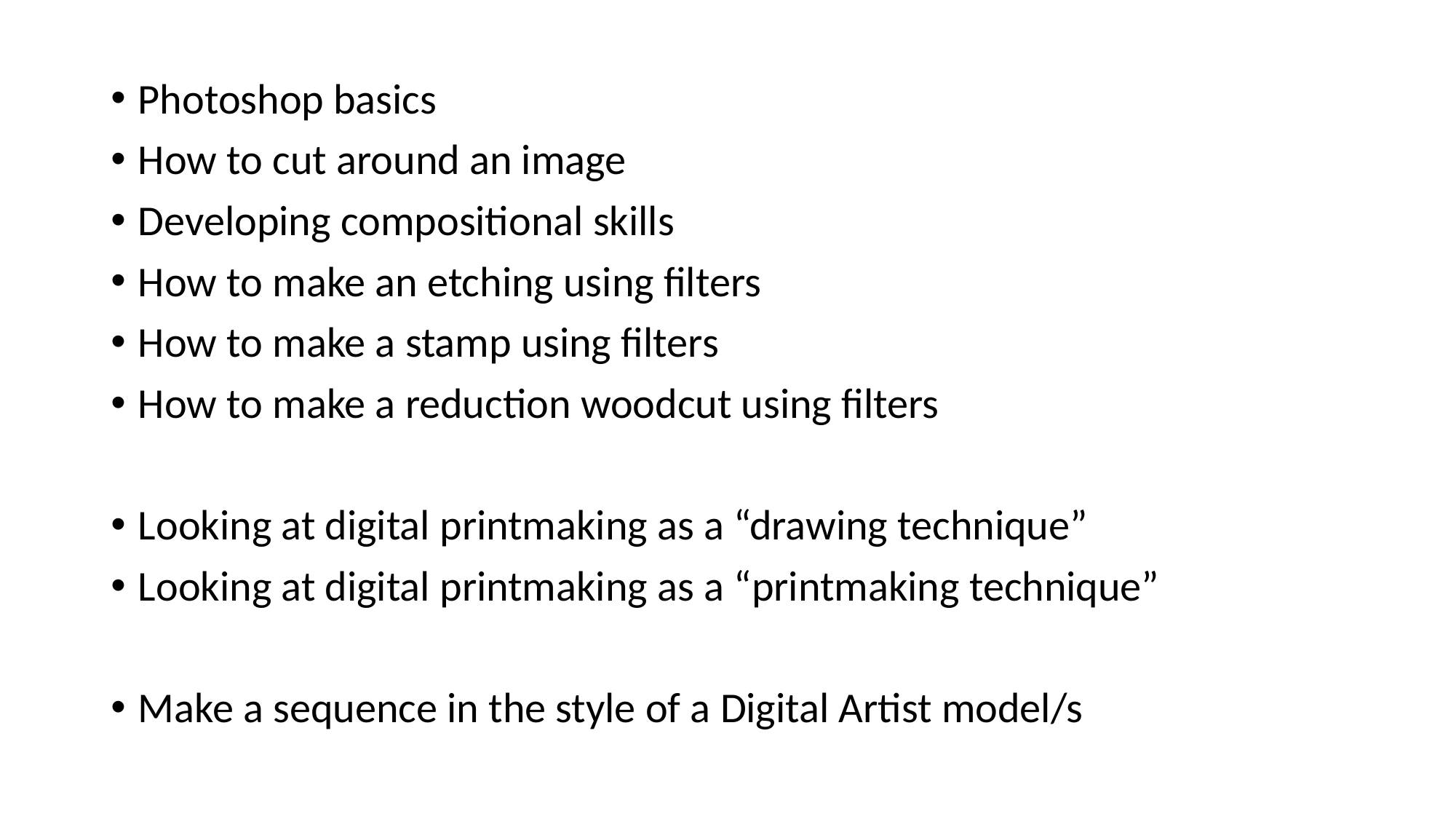

Photoshop basics
How to cut around an image
Developing compositional skills
How to make an etching using filters
How to make a stamp using filters
How to make a reduction woodcut using filters

Looking at digital printmaking as a “drawing technique”
Looking at digital printmaking as a “printmaking technique”

Make a sequence in the style of a Digital Artist model/s